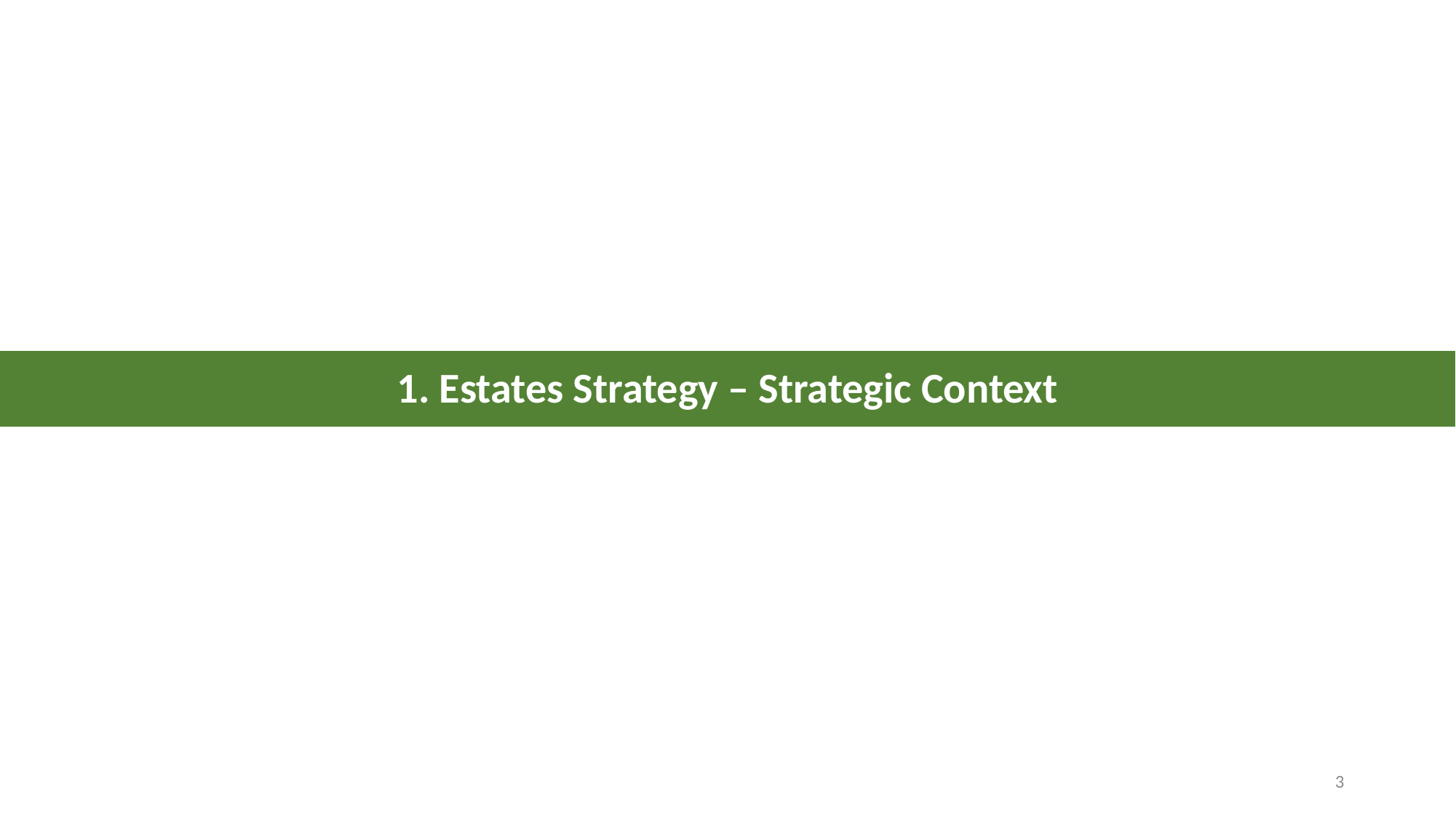

# 1. Estates Strategy – Strategic Context
3